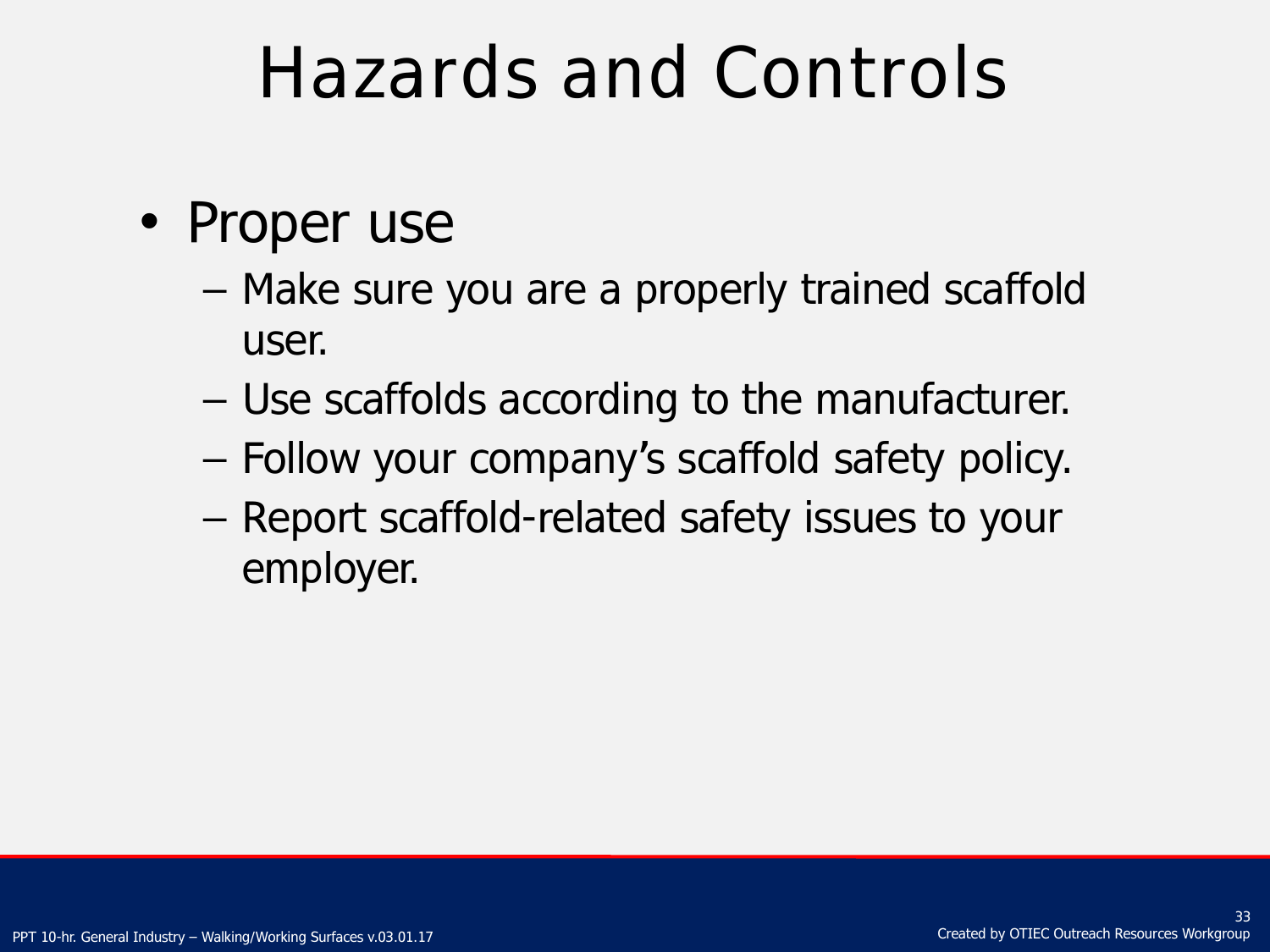

# Hazards and Controls
Proper use
Make sure you are a properly trained scaffold user.
Use scaffolds according to the manufacturer.
Follow your company’s scaffold safety policy.
Report scaffold-related safety issues to your employer.